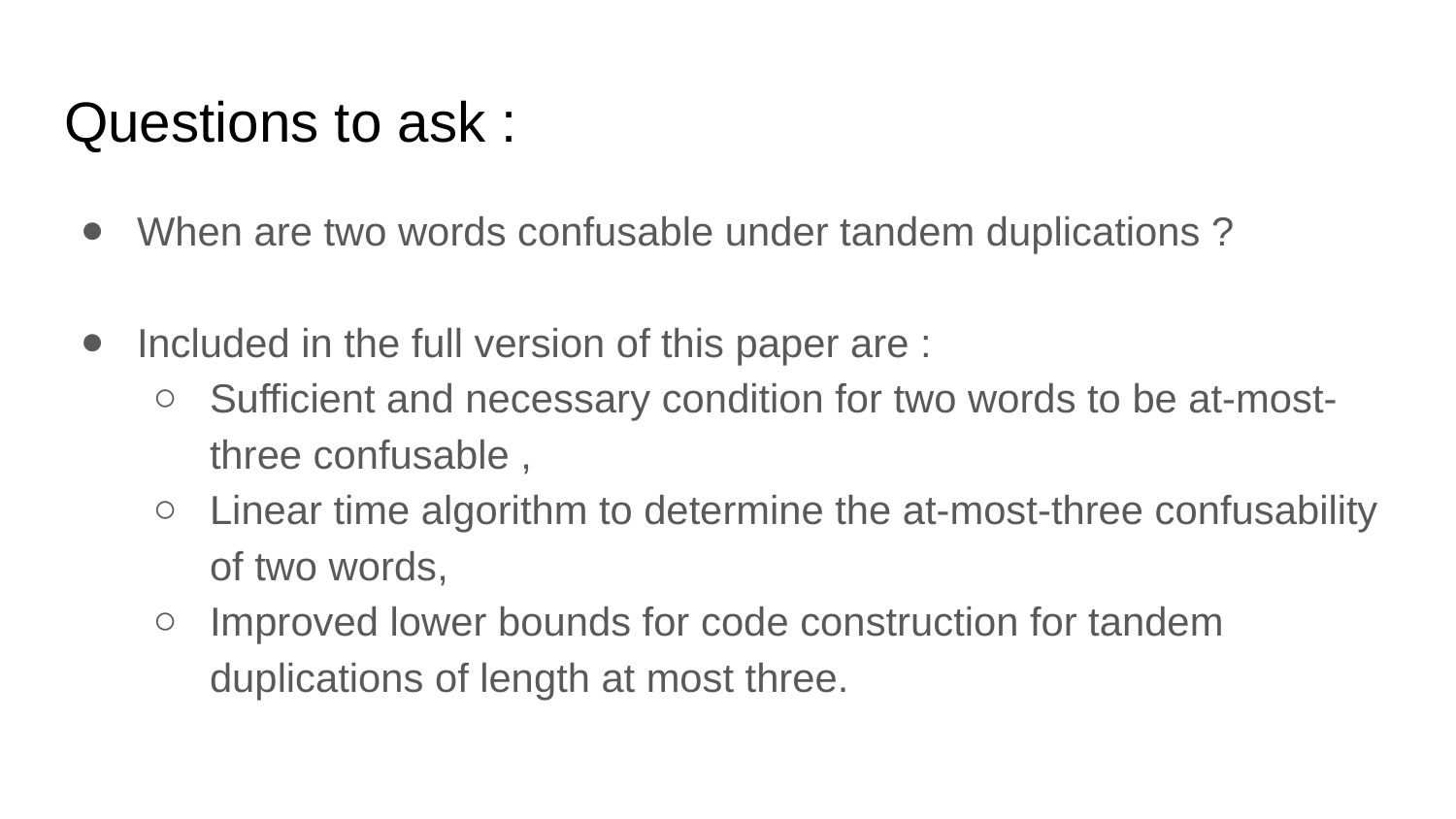

# Questions to ask :
When are two words confusable under tandem duplications ?

Included in the full version of this paper are :
Sufficient and necessary condition for two words to be at-most-three confusable ,
Linear time algorithm to determine the at-most-three confusability of two words,
Improved lower bounds for code construction for tandem duplications of length at most three.